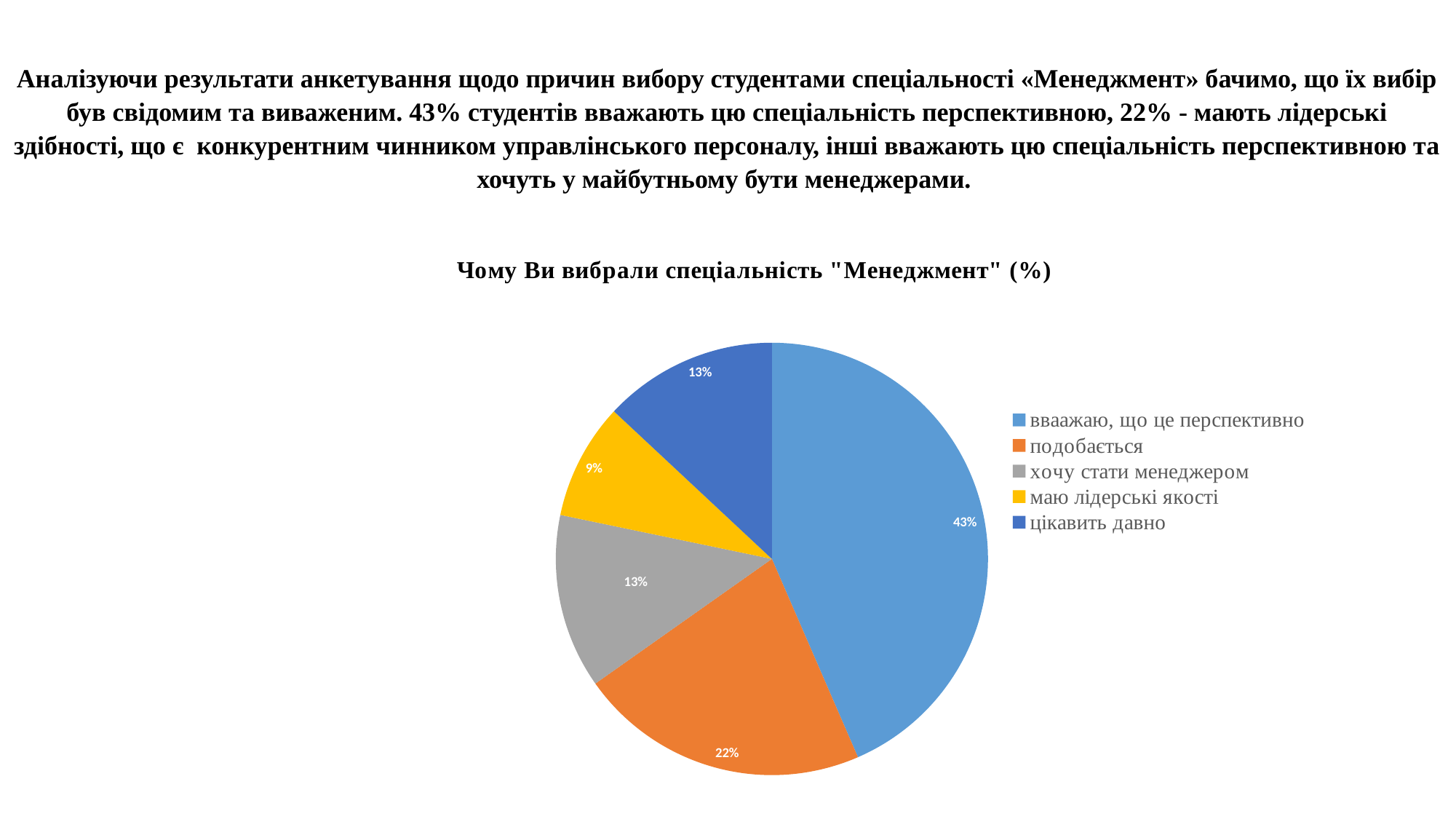

# Аналізуючи результати анкетування щодо причин вибору студентами спеціальності «Менеджмент» бачимо, що їх вибір був свідомим та виваженим. 43% студентів вважають цю спеціальність перспективною, 22% - мають лідерські здібності, що є  конкурентним чинником управлінського персоналу, інші вважають цю спеціальність перспективною та хочуть у майбутньому бути менеджерами.

### Chart: Чому Ви вибрали спеціальність "Менеджмент" (%)

| Category |  |
|---|---|
| вваажаю, що це перспективно | 10.0 |
| подобається | 5.0 |
| хочу стати менеджером | 3.0 |
| маю лідерські якості | 2.0 |
| цікавить давно | 3.0 |